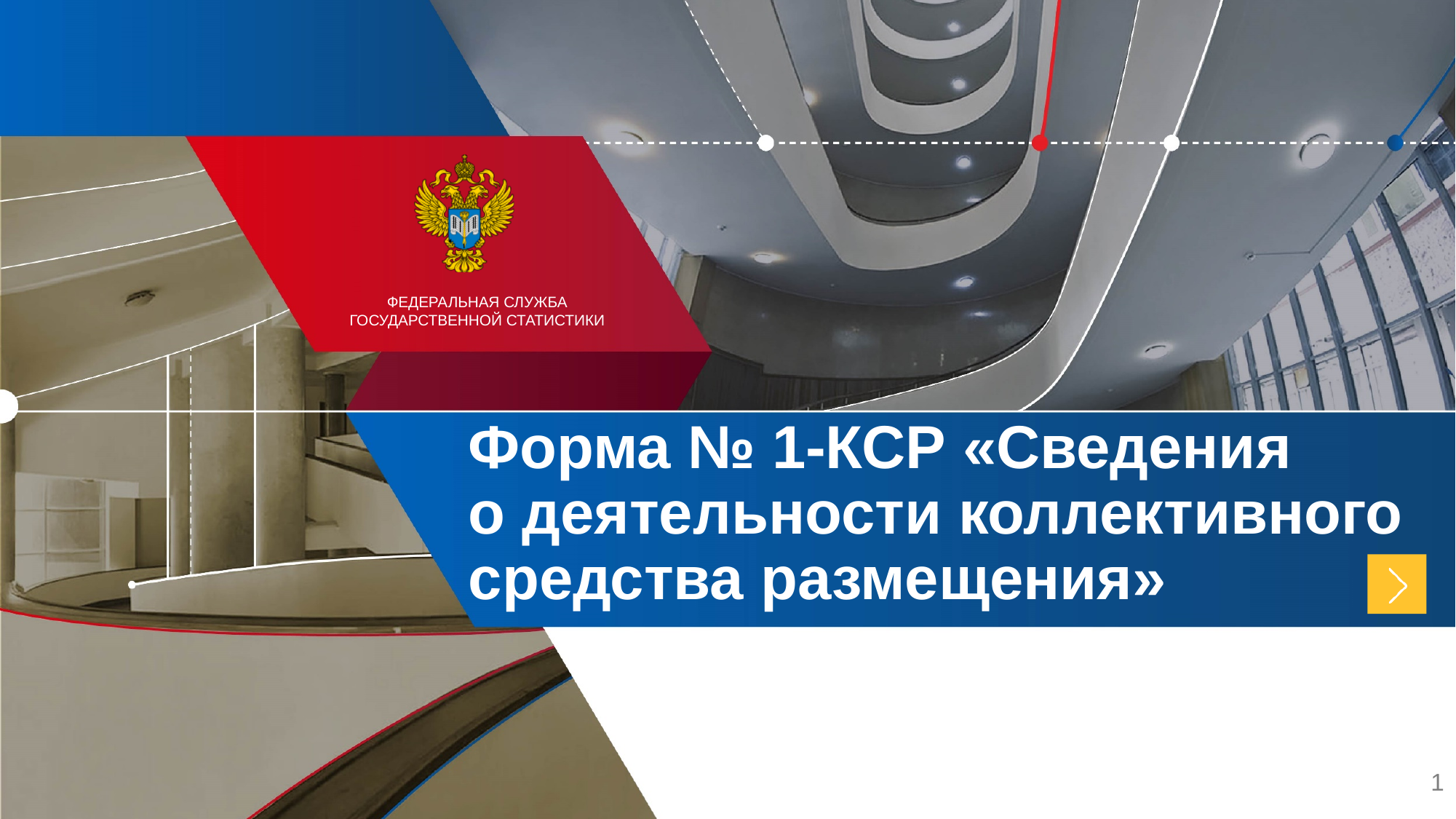

Форма № 1-КСР «Сведения
о деятельности коллективного средства размещения»
1